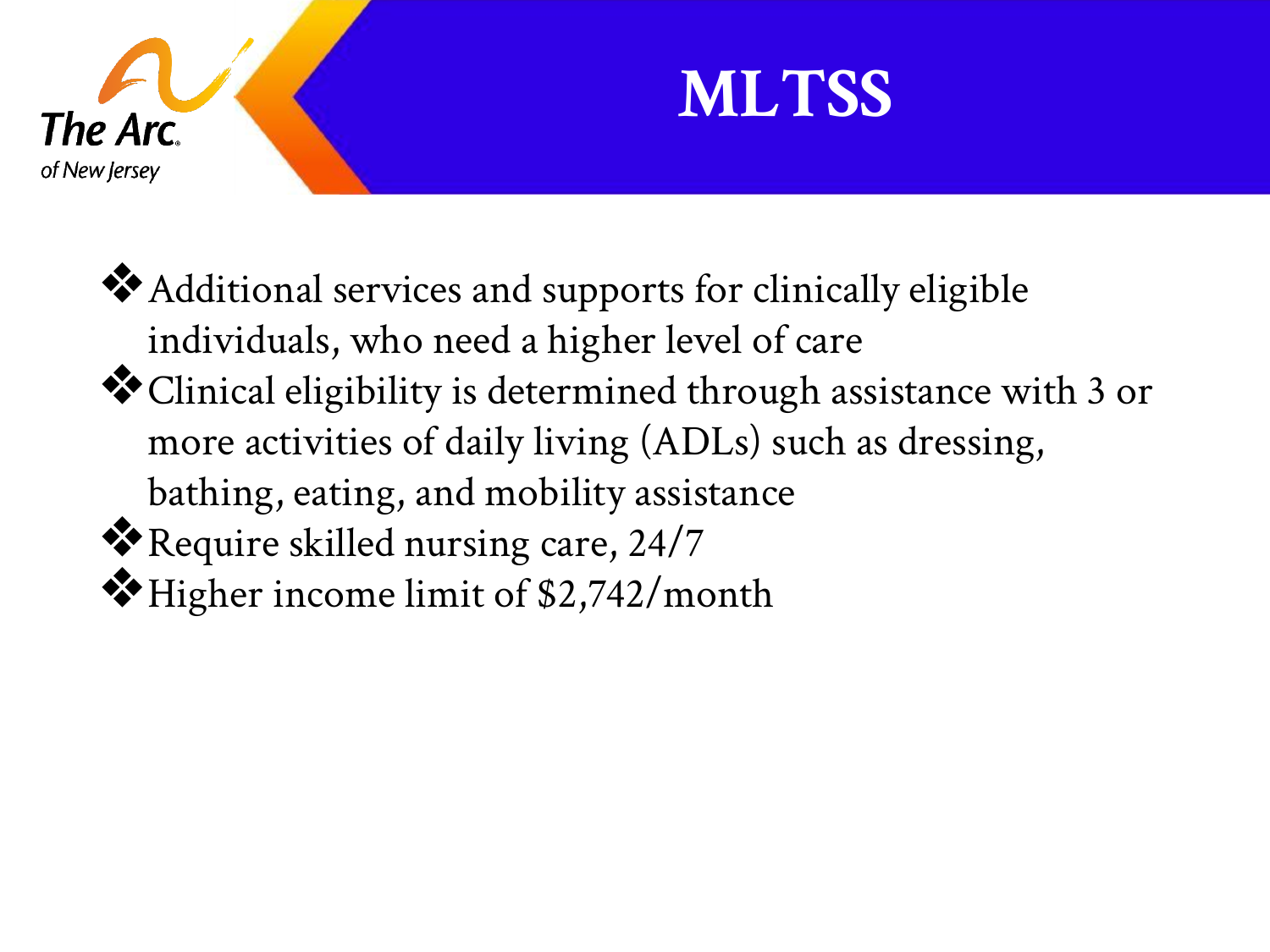

# MLTSS
Additional services and supports for clinically eligible individuals, who need a higher level of care
Clinical eligibility is determined through assistance with 3 or more activities of daily living (ADLs) such as dressing, bathing, eating, and mobility assistance
Require skilled nursing care, 24/7
Higher income limit of $2,742/month